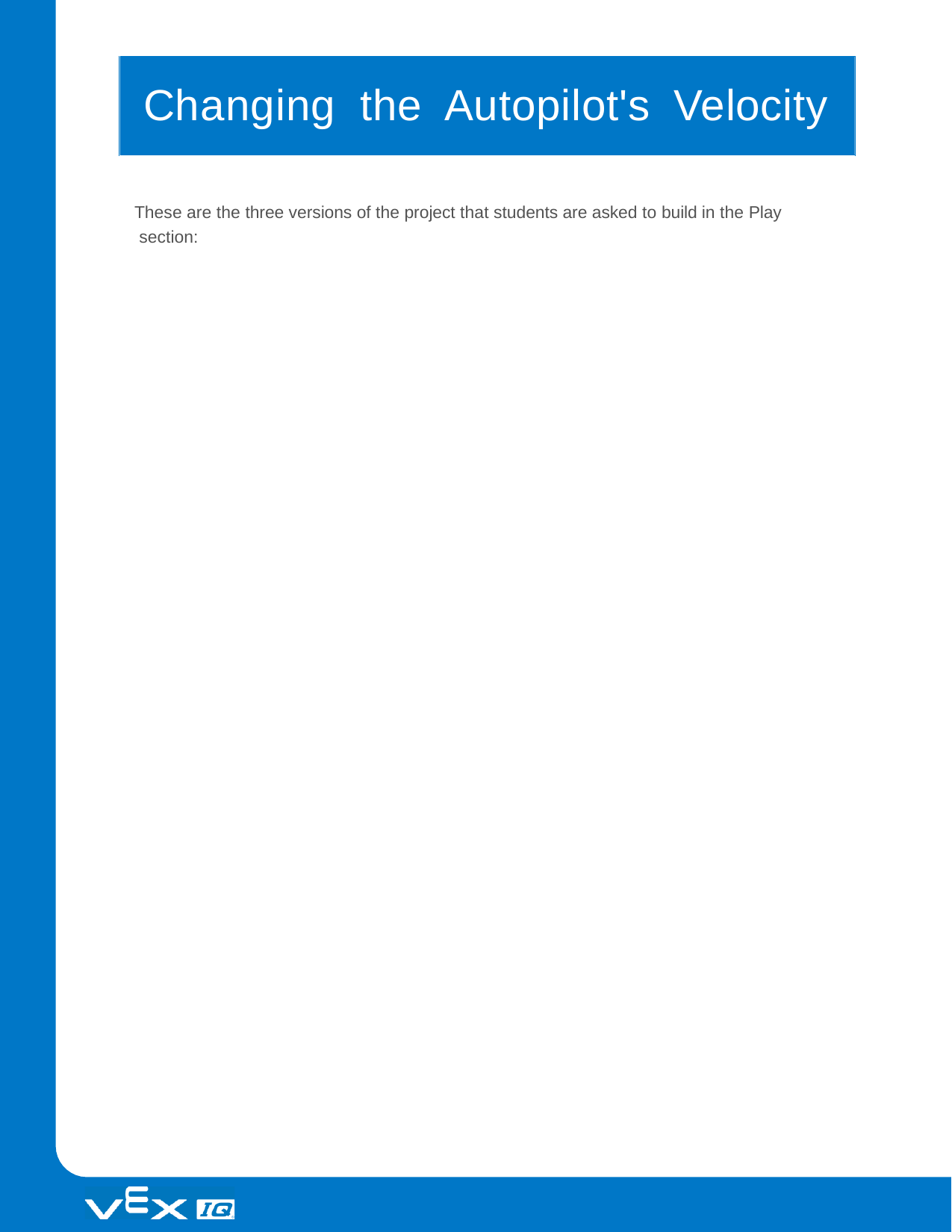

# Changing	the	Autopilot's	Velocity

These are the three versions of the project that students are asked to build in the Play  section: